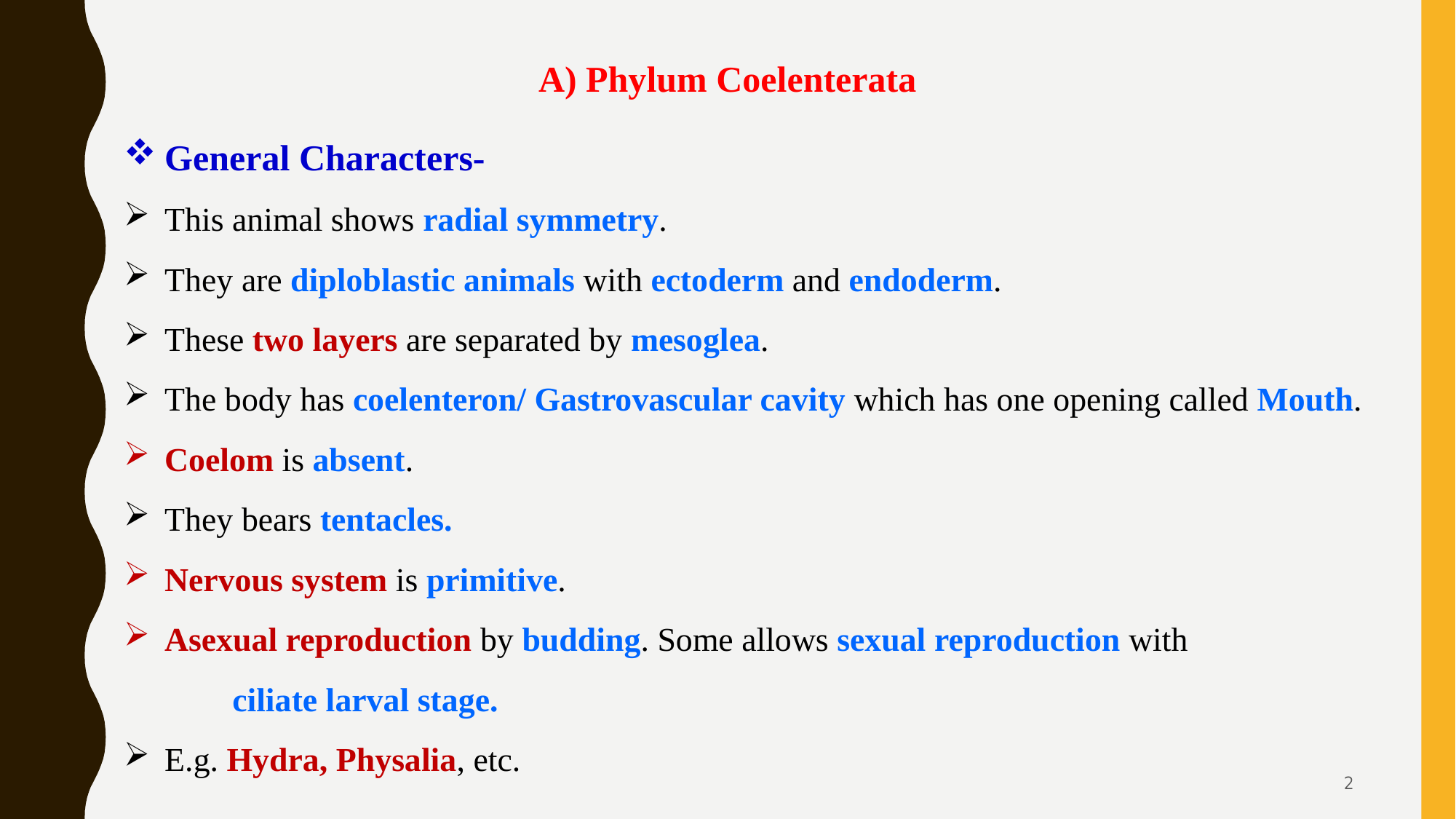

A) Phylum Coelenterata
General Characters-
This animal shows radial symmetry.
They are diploblastic animals with ectoderm and endoderm.
These two layers are separated by mesoglea.
The body has coelenteron/ Gastrovascular cavity which has one opening called Mouth.
Coelom is absent.
They bears tentacles.
Nervous system is primitive.
Asexual reproduction by budding. Some allows sexual reproduction with
             ciliate larval stage.
E.g. Hydra, Physalia, etc.
2